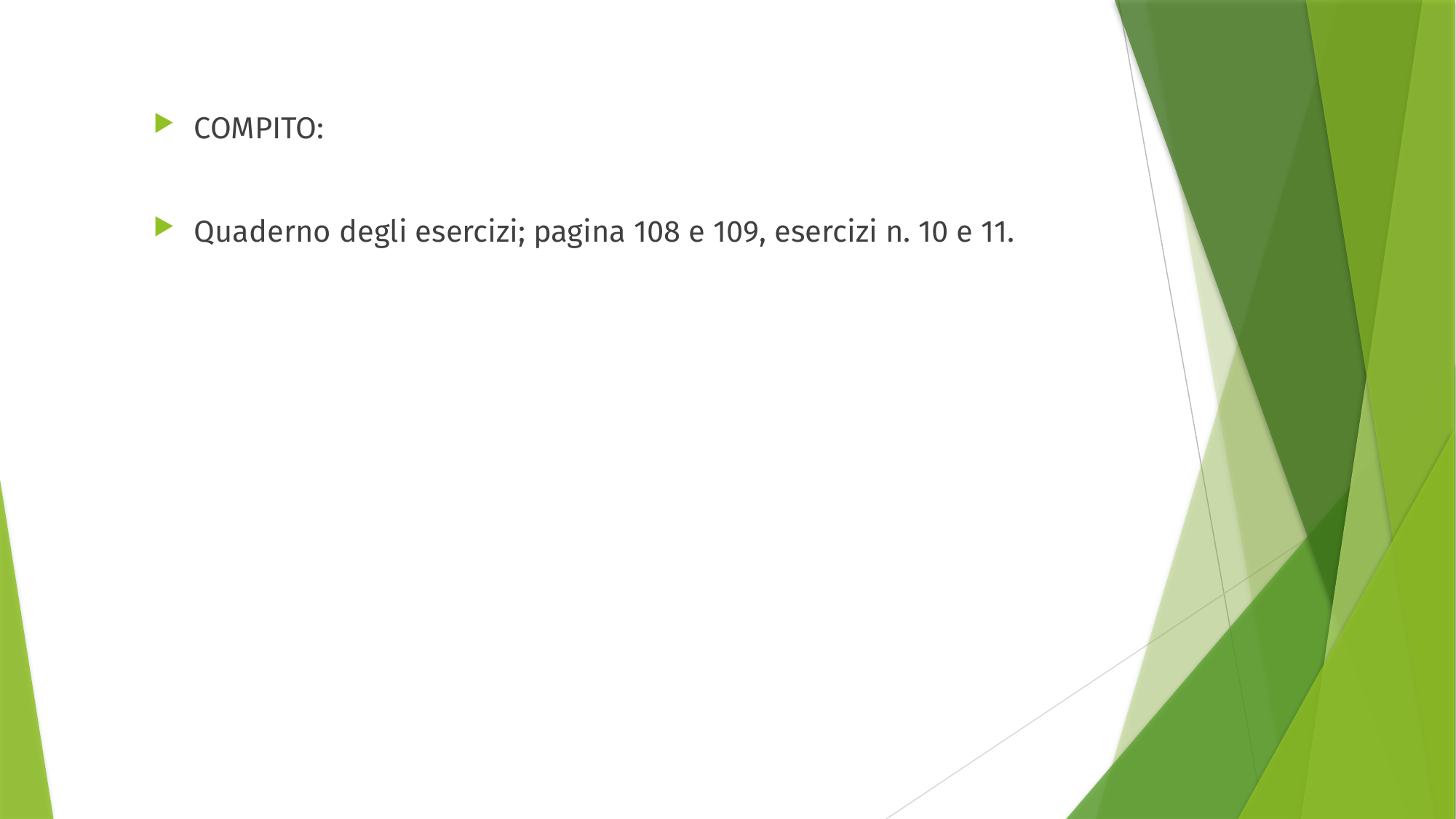

COMPITO:

Quaderno degli esercizi; pagina 108 e 109, esercizi n. 10 e 11.